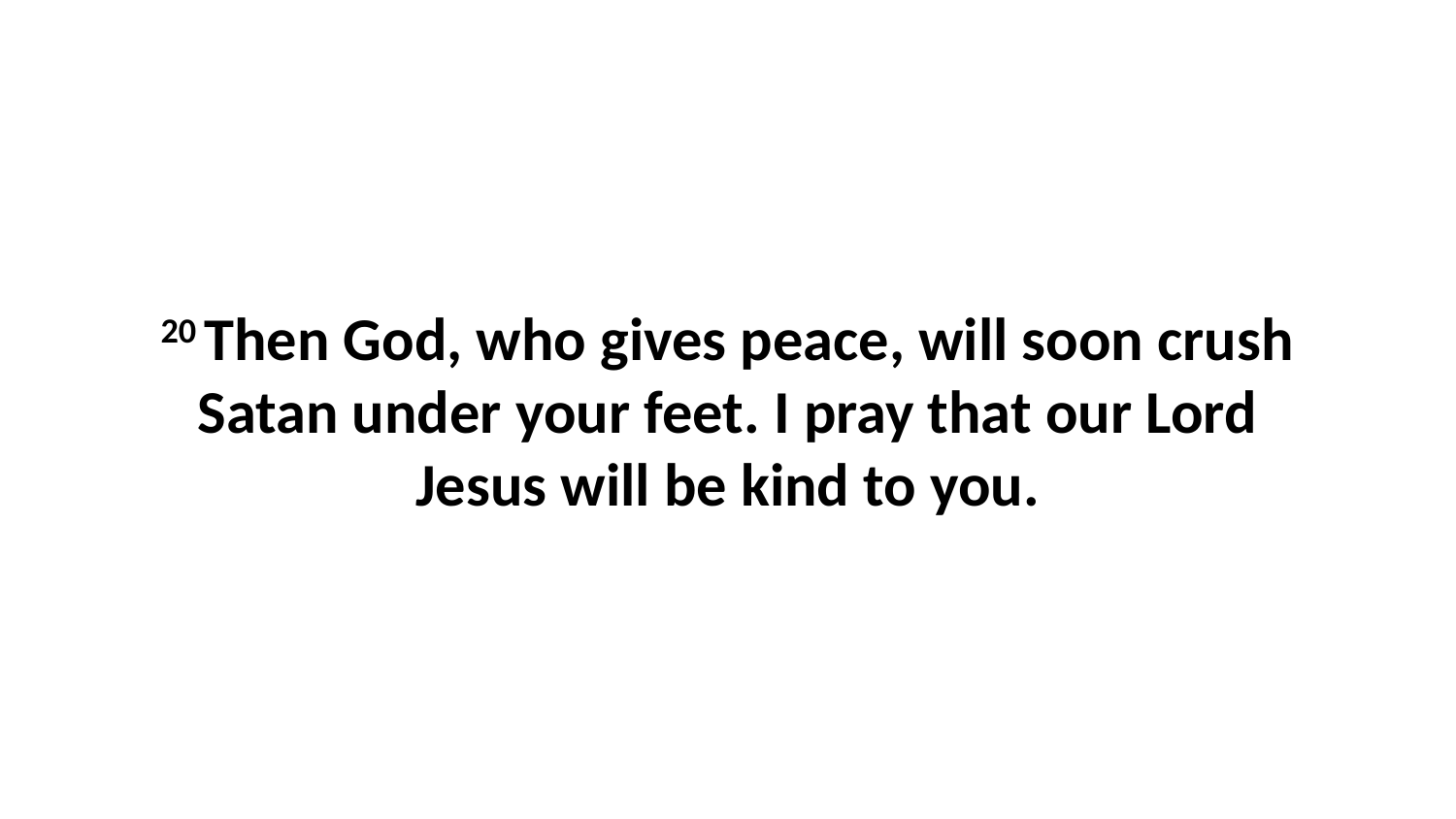

20 Then God, who gives peace, will soon crush Satan under your feet. I pray that our Lord Jesus will be kind to you.